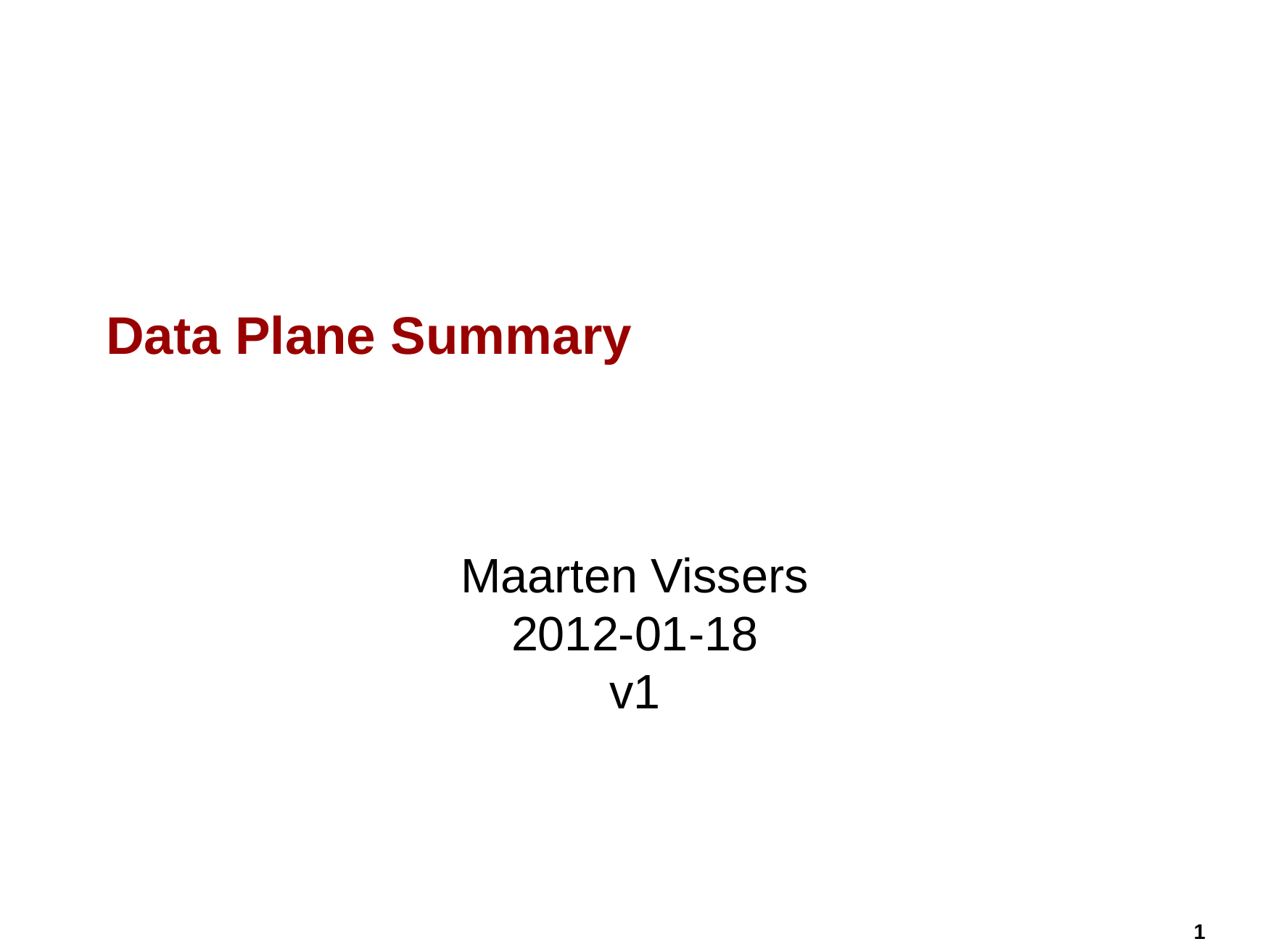

# Data Plane Summary
Maarten Vissers
2012-01-18
v1